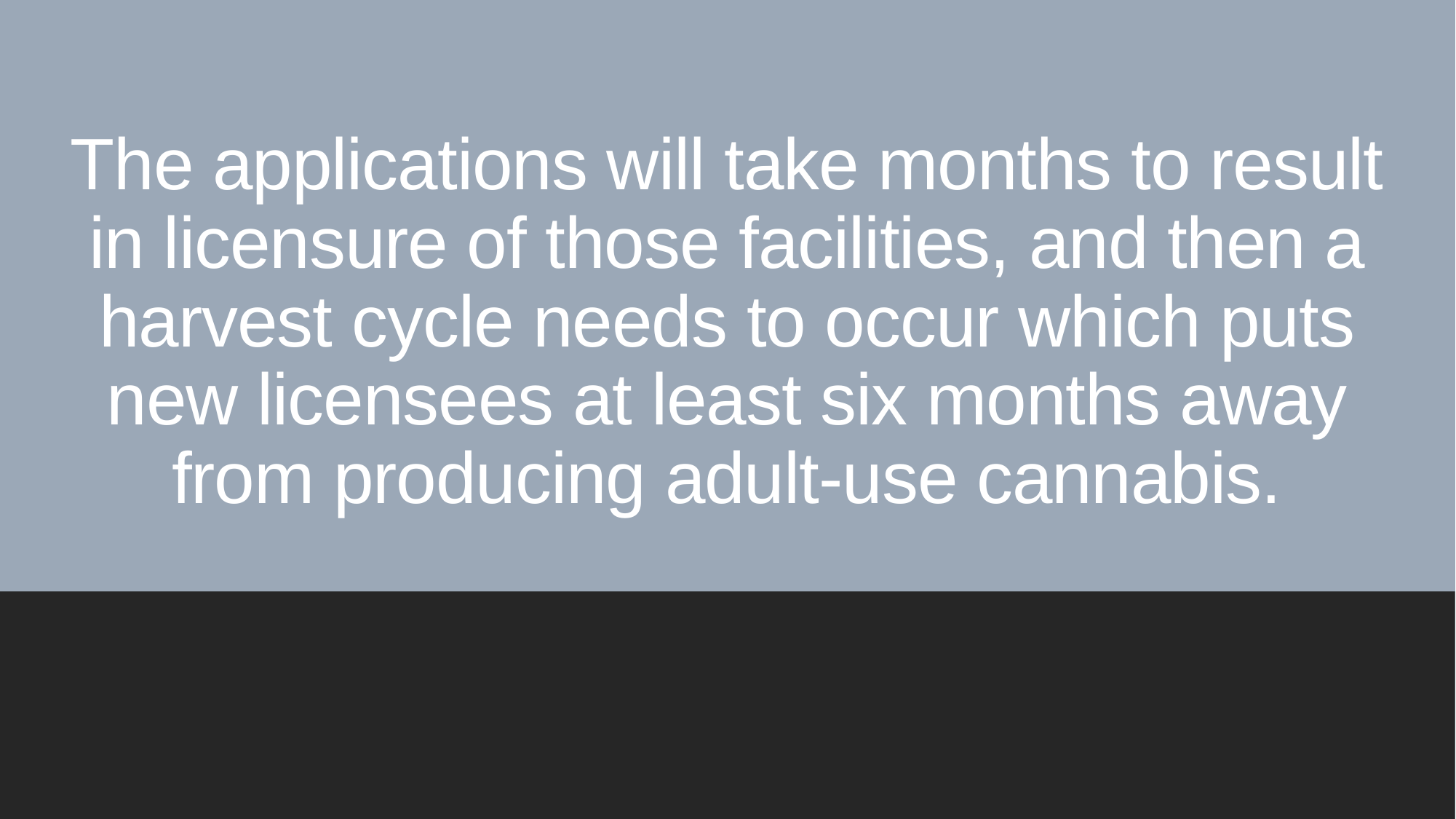

# The applications will take months to result in licensure of those facilities, and then a harvest cycle needs to occur which puts new licensees at least six months away from producing adult-use cannabis.